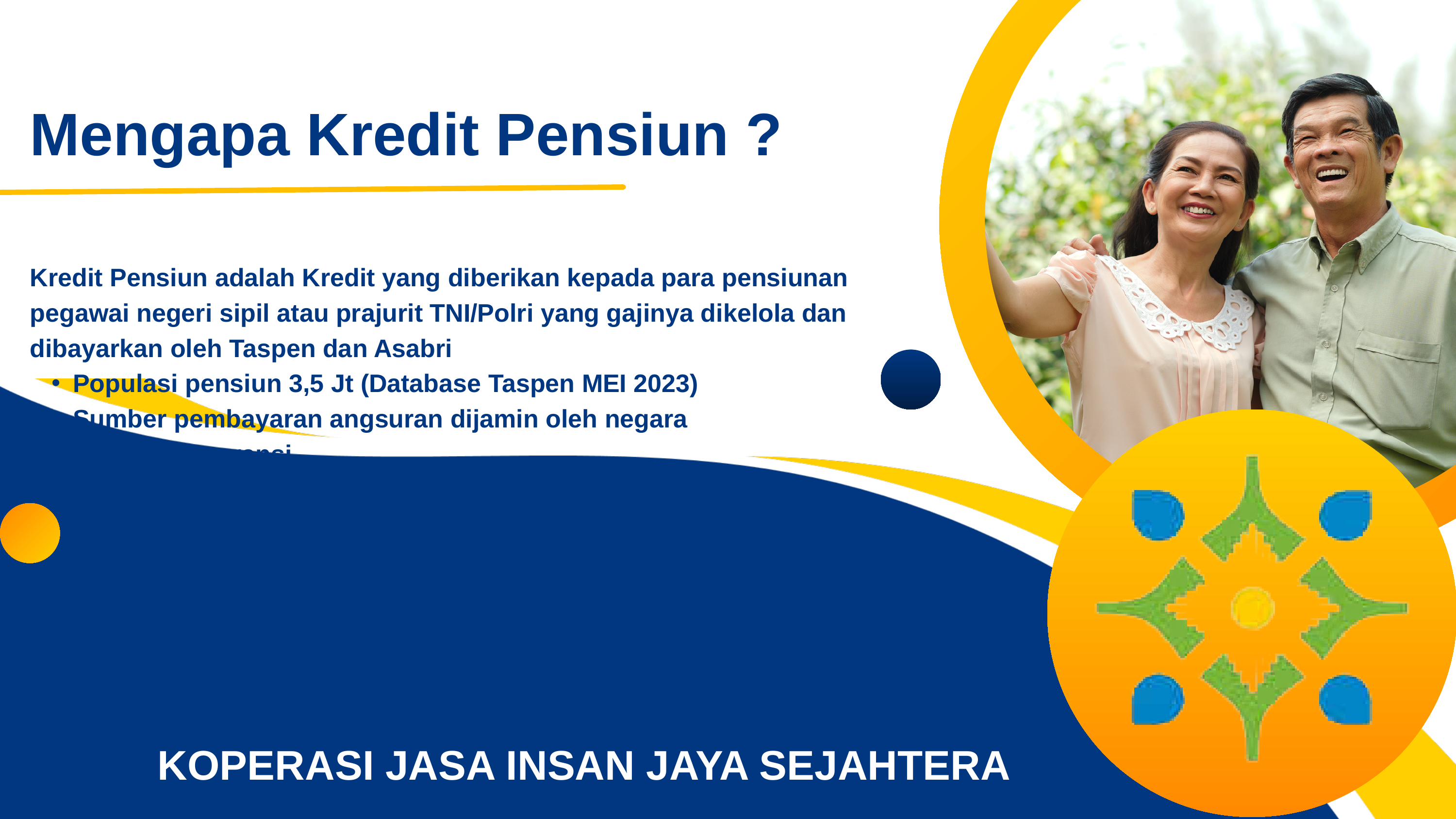

Mengapa Kredit Pensiun ?

Kredit Pensiun adalah Kredit yang diberikan kepada para pensiunan pegawai negeri sipil atau prajurit TNI/Polri yang gajinya dikelola dan dibayarkan oleh Taspen dan Asabri
Populasi pensiun 3,5 Jt (Database Taspen MEI 2023)
Sumber pembayaran angsuran dijamin oleh negara
Tercover Asuransi

KOPERASI JASA INSAN JAYA SEJAHTERA